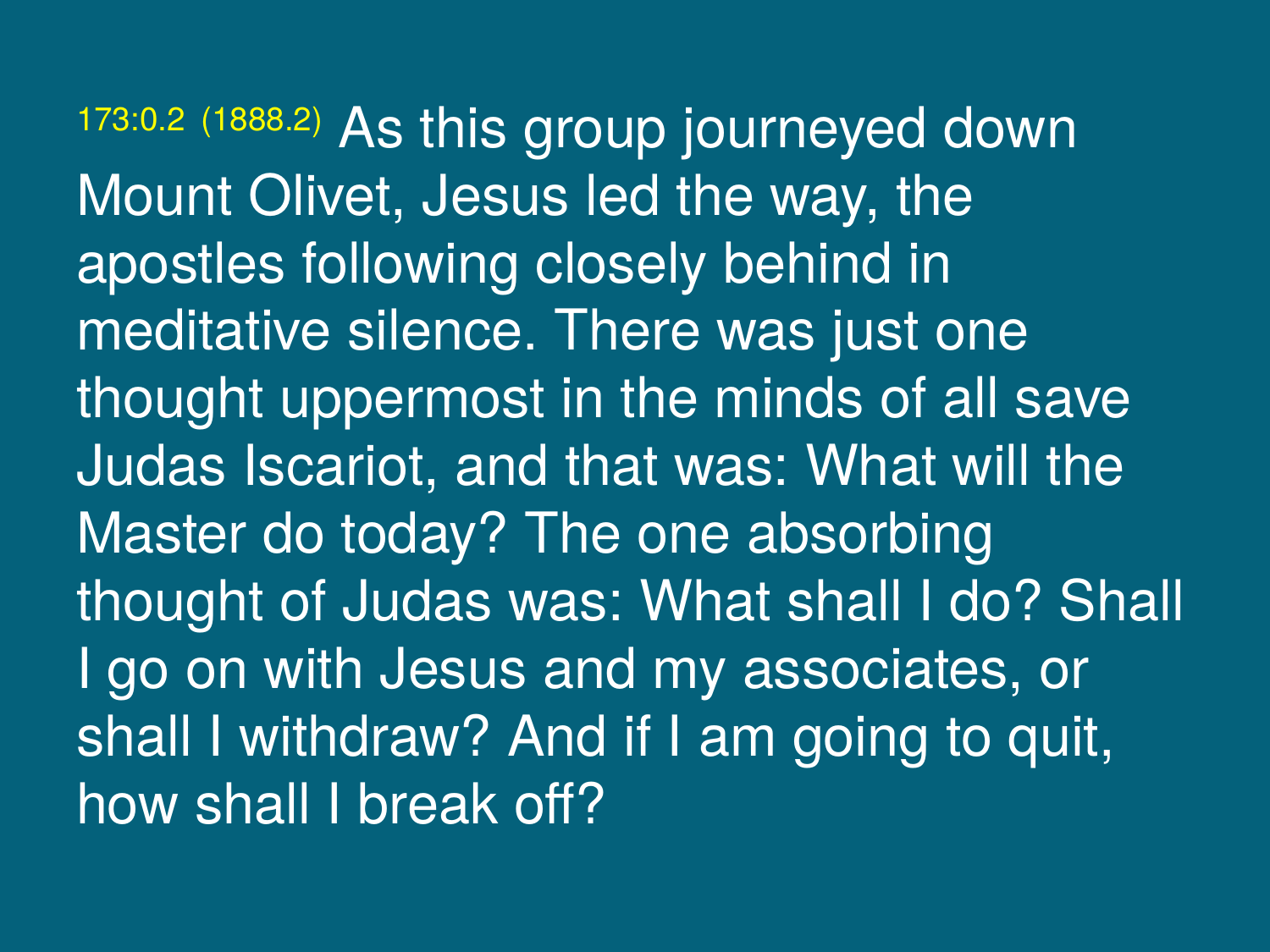

173:0.2 (1888.2) As this group journeyed down Mount Olivet, Jesus led the way, the apostles following closely behind in meditative silence. There was just one thought uppermost in the minds of all save Judas Iscariot, and that was: What will the Master do today? The one absorbing thought of Judas was: What shall I do? Shall I go on with Jesus and my associates, or shall I withdraw? And if I am going to quit, how shall I break off?